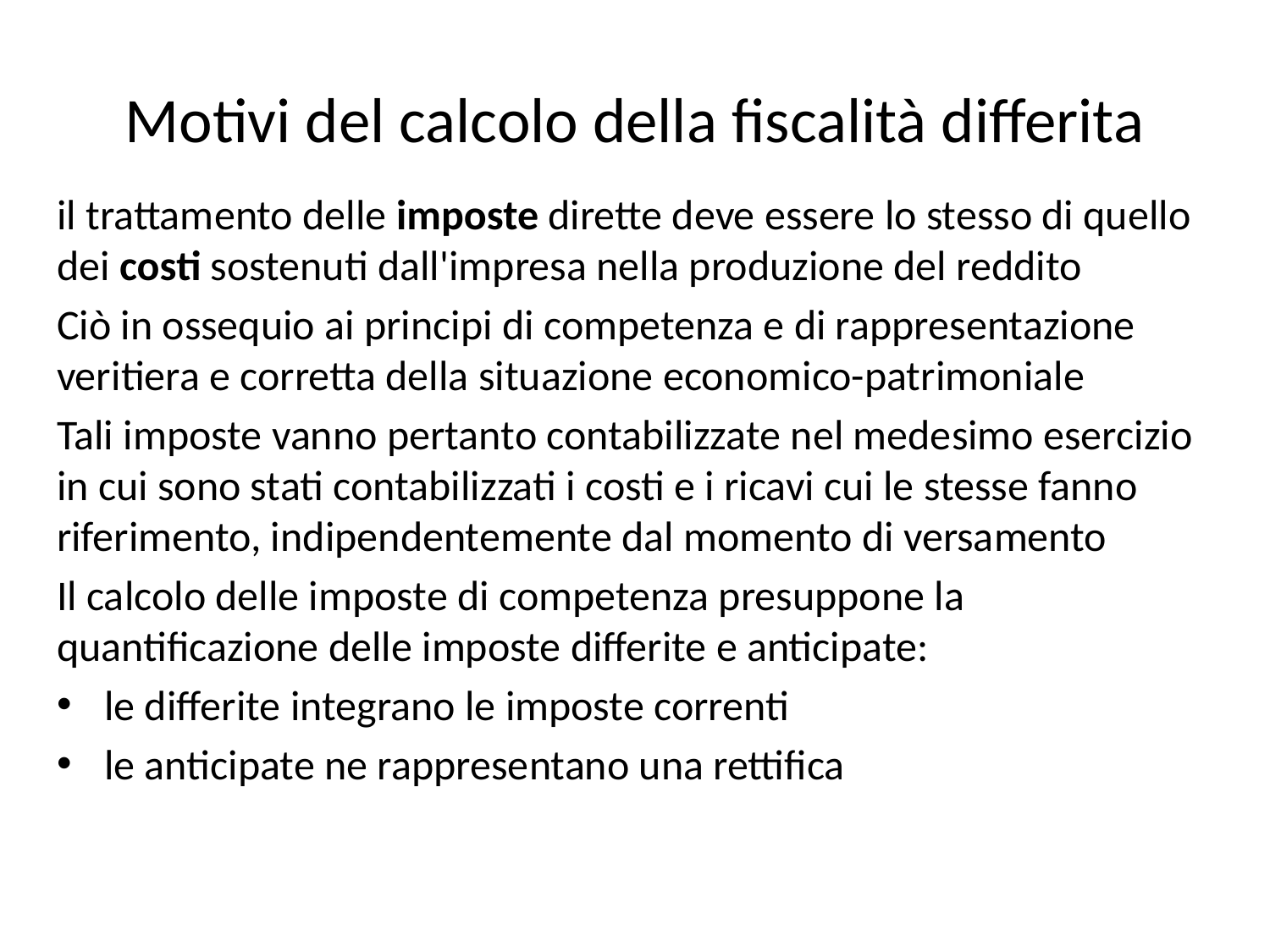

# Motivi del calcolo della fiscalità differita
il trattamento delle imposte dirette deve essere lo stesso di quello dei costi sostenuti dall'impresa nella produzione del reddito
Ciò in ossequio ai principi di competenza e di rappresentazione veritiera e corretta della situazione economico-patrimoniale
Tali imposte vanno pertanto contabilizzate nel medesimo esercizio in cui sono stati contabilizzati i costi e i ricavi cui le stesse fanno riferimento, indipendentemente dal momento di versamento
Il calcolo delle imposte di competenza presuppone la quantificazione delle imposte differite e anticipate:
le differite integrano le imposte correnti
le anticipate ne rappresentano una rettifica